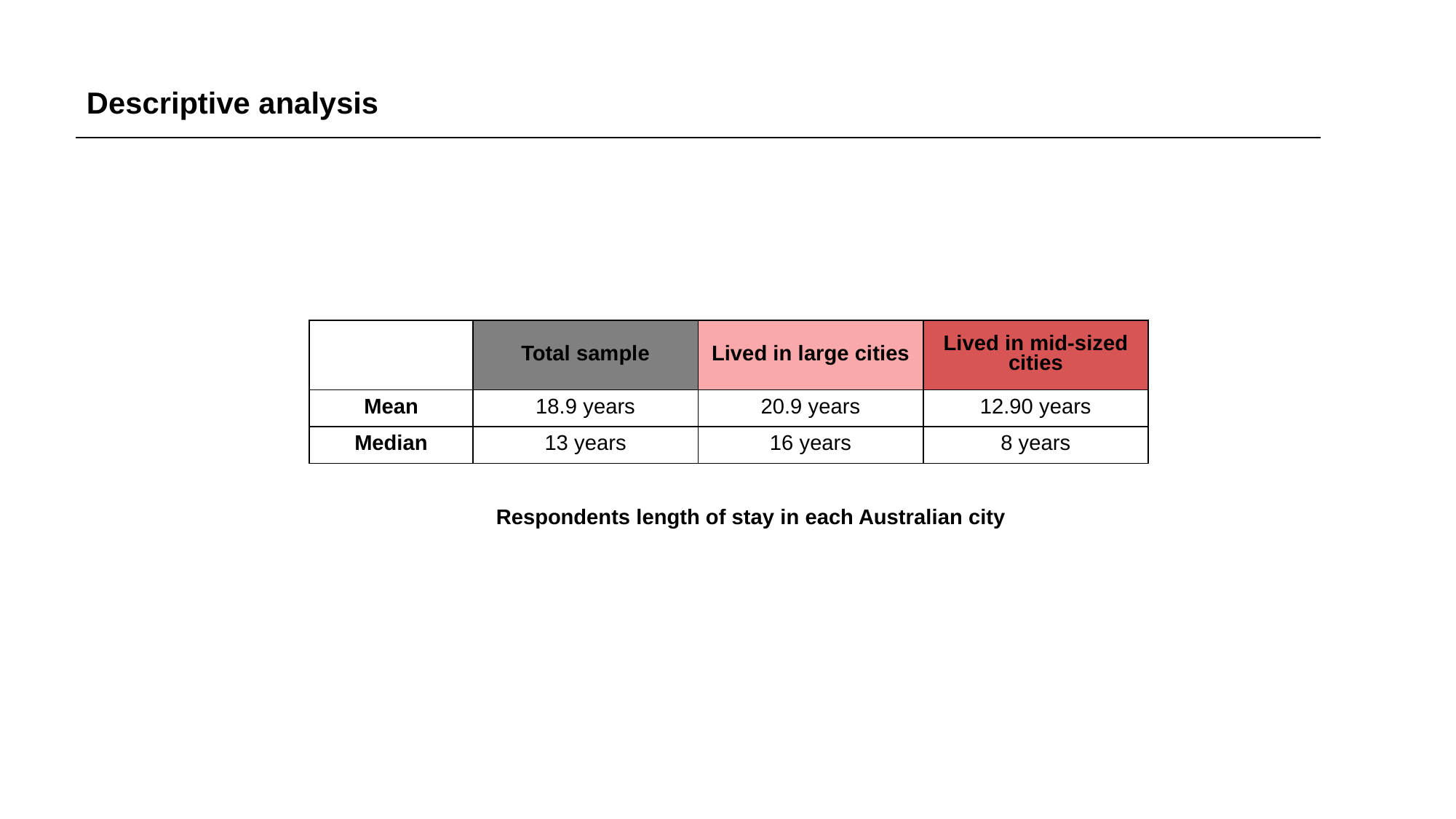

Descriptive analysis
|  | Total sample | Lived in large cities | Lived in mid-sized cities |
| --- | --- | --- | --- |
| Mean | 18.9 years | 20.9 years | 12.90 years |
| Median | 13 years | 16 years | 8 years |
Respondents length of stay in each Australian city